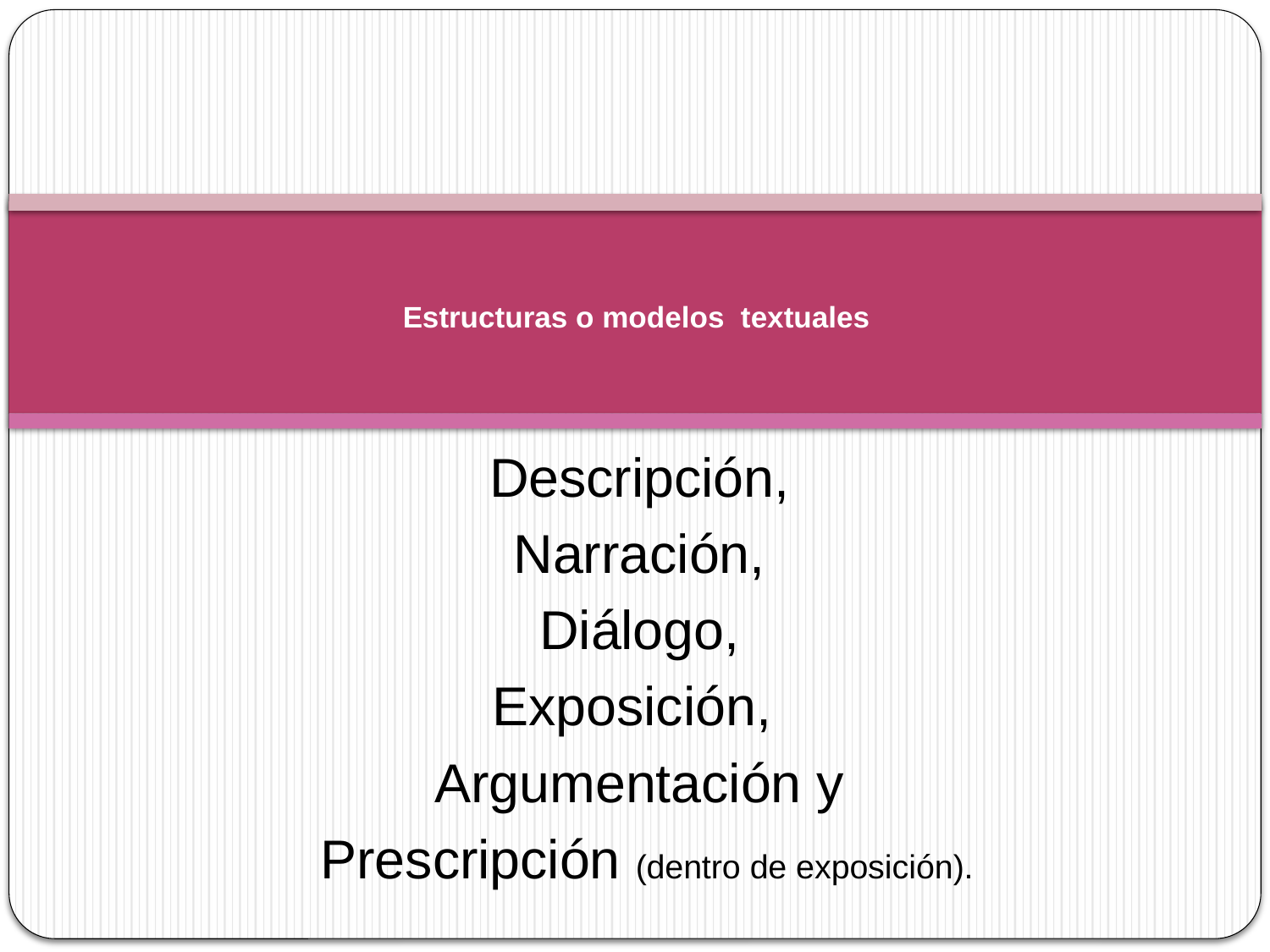

# Estructuras o modelos  textuales
Descripción,
Narración,
 Diálogo,
Exposición,
Argumentación y
 Prescripción (dentro de exposición).